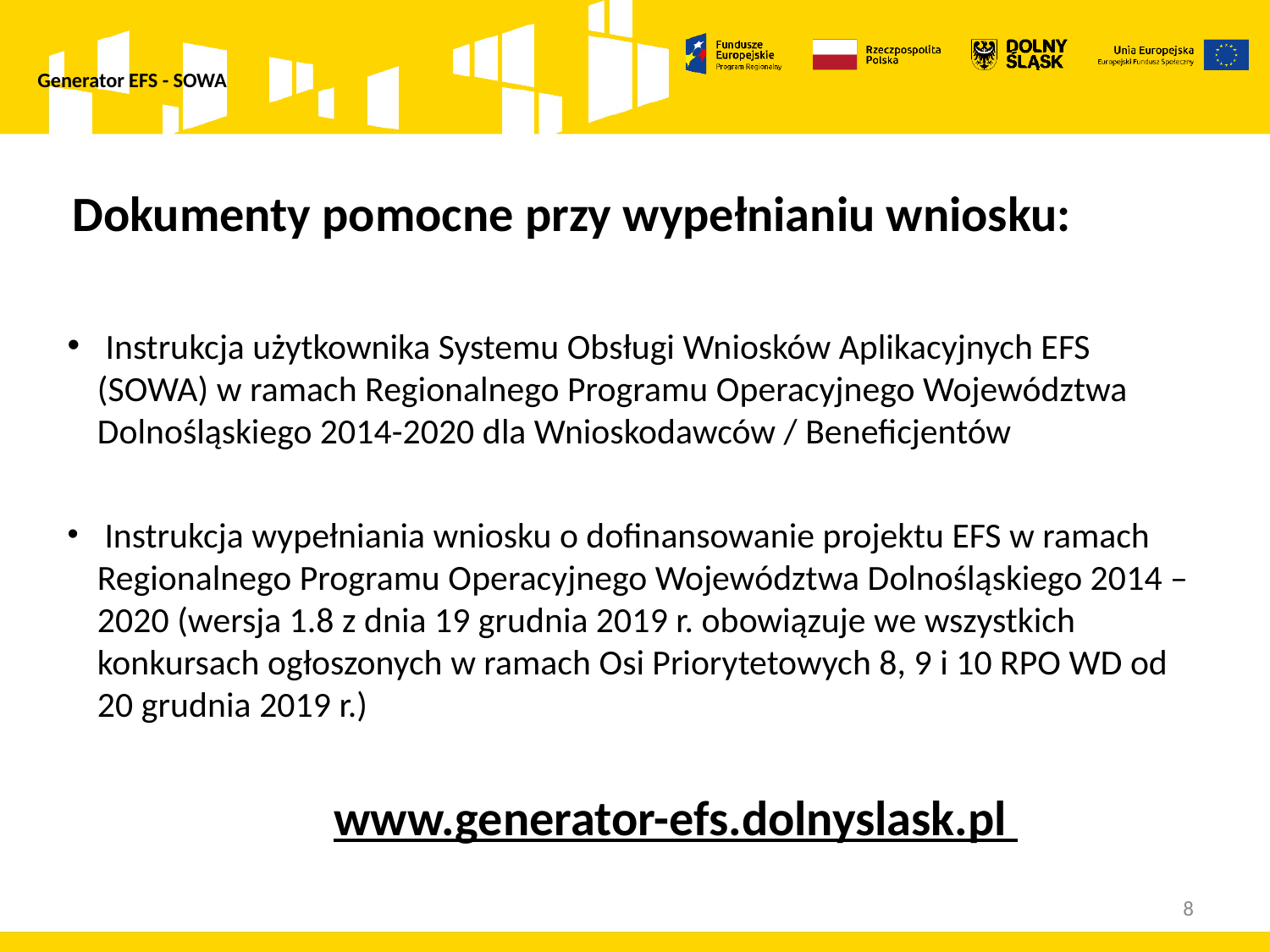

# Generator EFS - SOWA
Dokumenty pomocne przy wypełnianiu wniosku:
 Instrukcja użytkownika Systemu Obsługi Wniosków Aplikacyjnych EFS  (SOWA) w ramach Regionalnego Programu Operacyjnego Województwa Dolnośląskiego 2014-2020 dla Wnioskodawców / Beneficjentów
 Instrukcja wypełniania wniosku o dofinansowanie projektu EFS w ramach Regionalnego Programu Operacyjnego Województwa Dolnośląskiego 2014 – 2020 (wersja 1.8 z dnia 19 grudnia 2019 r. obowiązuje we wszystkich konkursach ogłoszonych w ramach Osi Priorytetowych 8, 9 i 10 RPO WD od 20 grudnia 2019 r.)
www.generator-efs.dolnyslask.pl
8